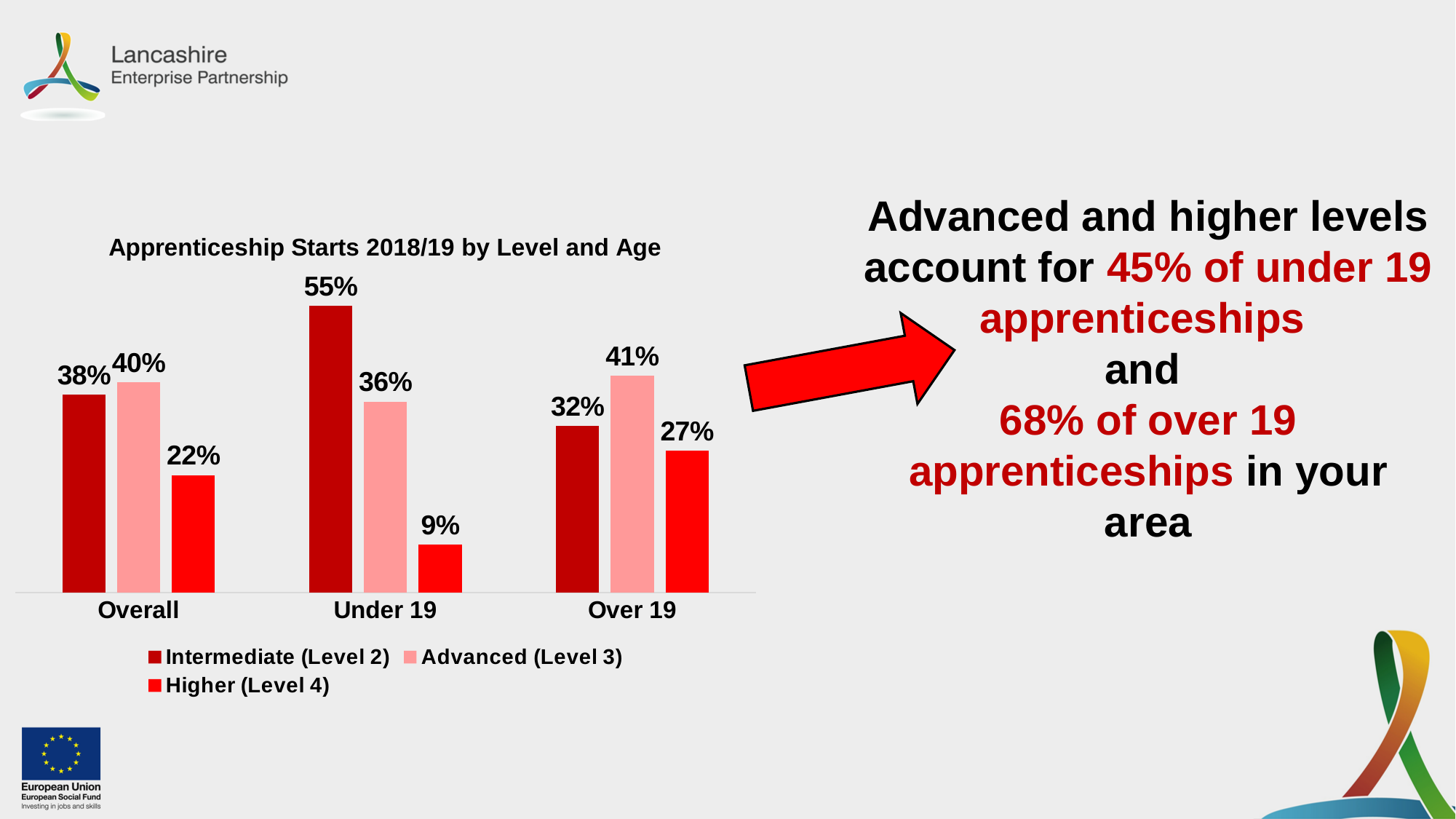

Advanced and higher levels account for 45% of under 19 apprenticeships
and
68% of over 19 apprenticeships in your area

### Chart: Apprenticeship Starts 2018/19 by Level and Age

| Category | Intermediate (Level 2) | Advanced (Level 3) | Higher (Level 4) |
|---|---|---|---|
| Overall | 0.3764705882352941 | 0.4 | 0.2235294117647059 |
| Under 19 | 0.5454545454545454 | 0.36363636363636365 | 0.09090909090909091 |
| Over 19 | 0.31746031746031744 | 0.4126984126984127 | 0.2698412698412698 |